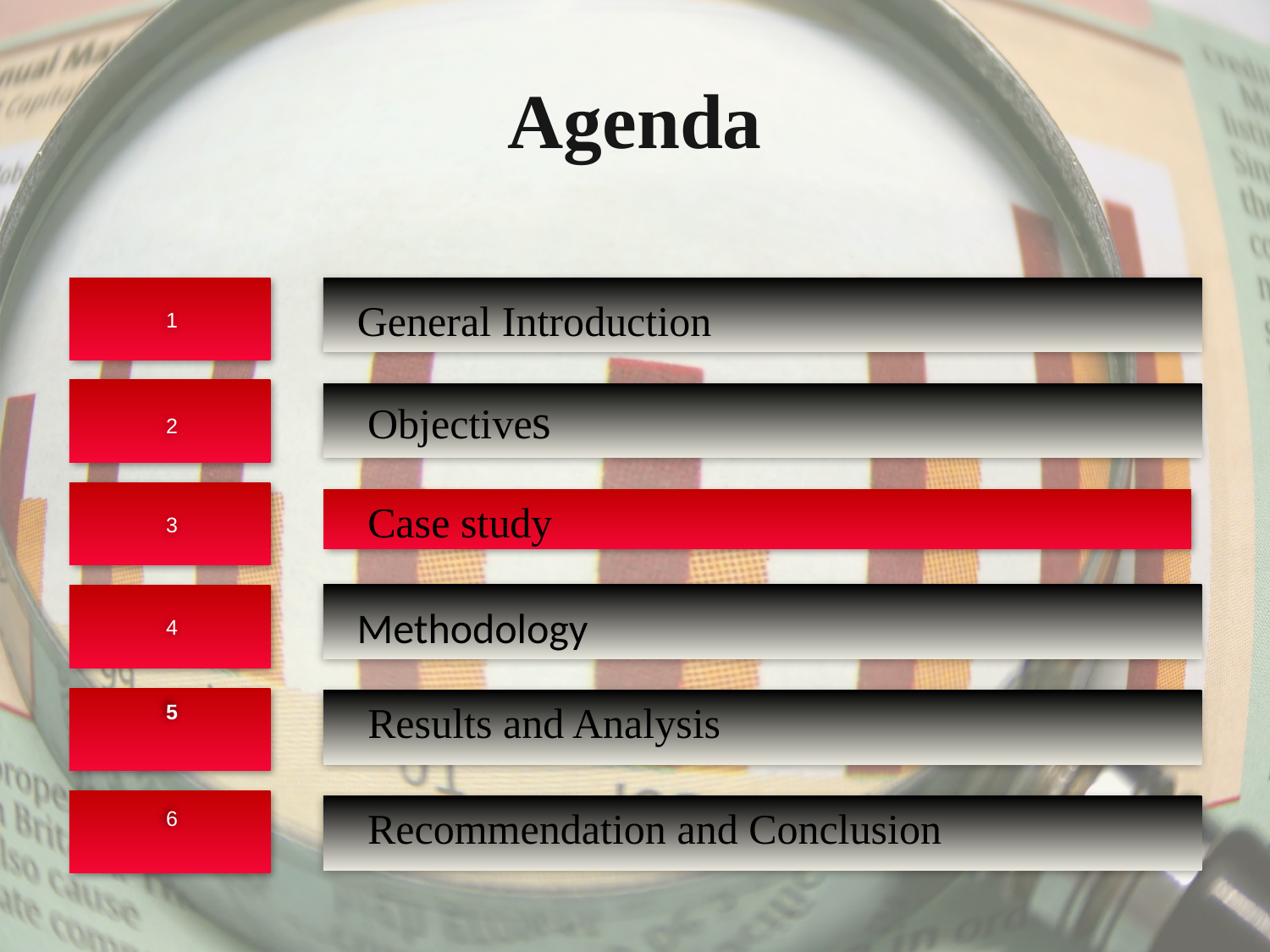

# Agenda

1
2
3
4
5
6

General Introduction

Objectives

Case study

Methodology

Results and Analysis

Recommendation and Conclusion